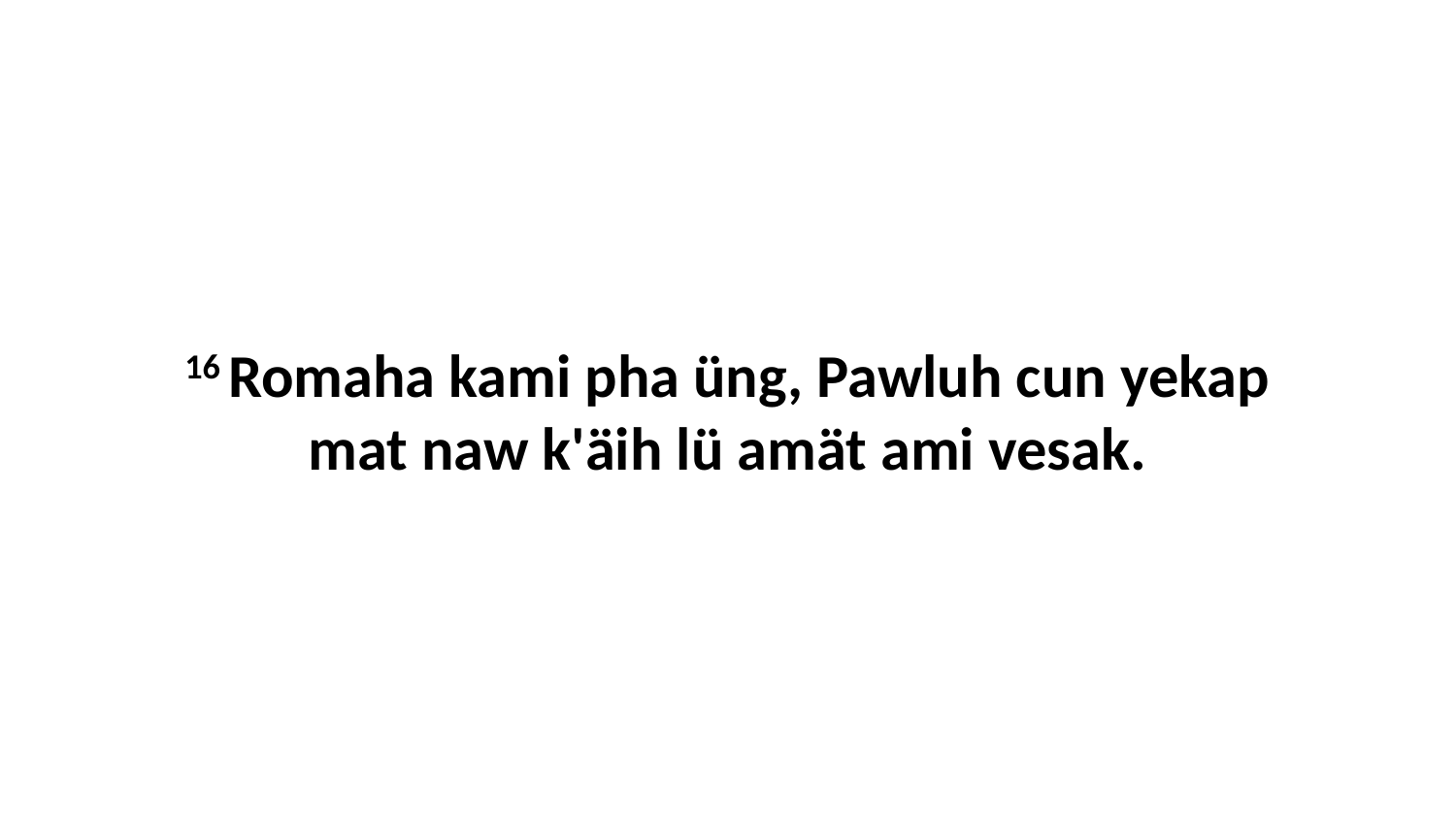

16 Romaha kami pha üng, Pawluh cun yekap mat naw k'äih lü amät ami vesak.